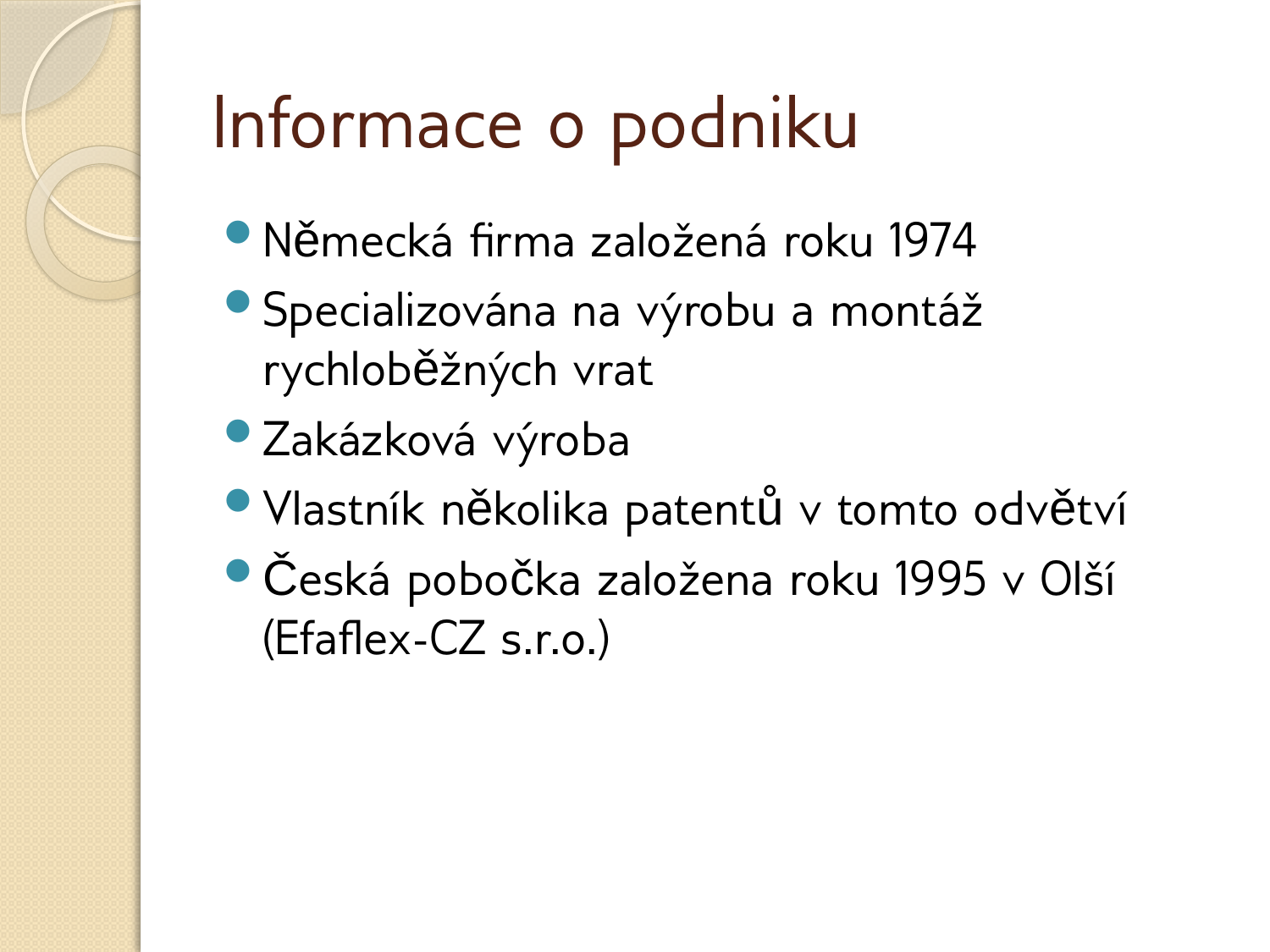

# Informace o podniku
Německá firma založená roku 1974
Specializována na výrobu a montáž rychloběžných vrat
Zakázková výroba
Vlastník několika patentů v tomto odvětví
Česká pobočka založena roku 1995 v Olší (Efaflex-CZ s.r.o.)